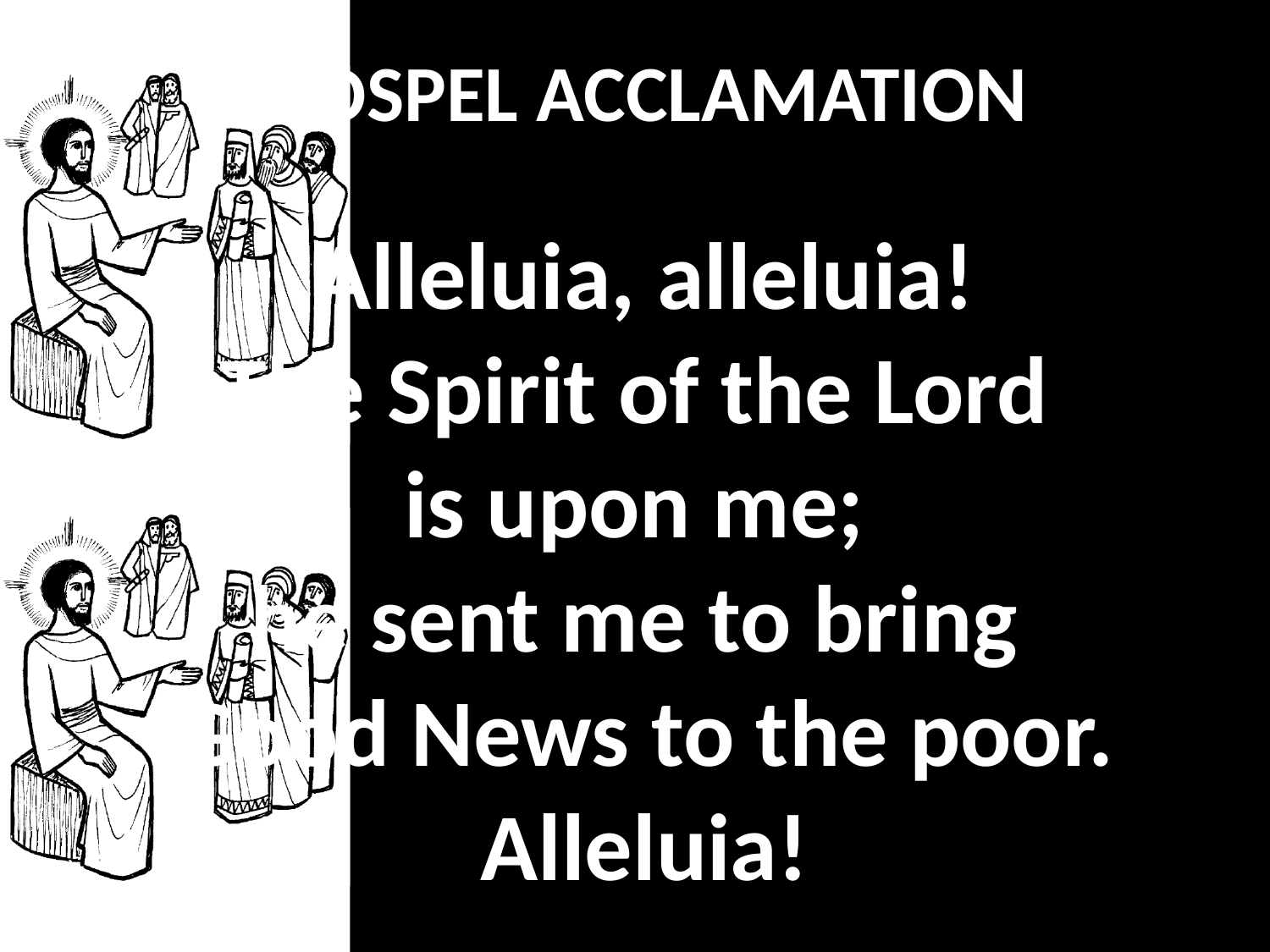

GOSPEL ACCLAMATION

Alleluia, alleluia!
The Spirit of the Lord
is upon me;
he sent me to bring
Good News to the poor.
Alleluia!